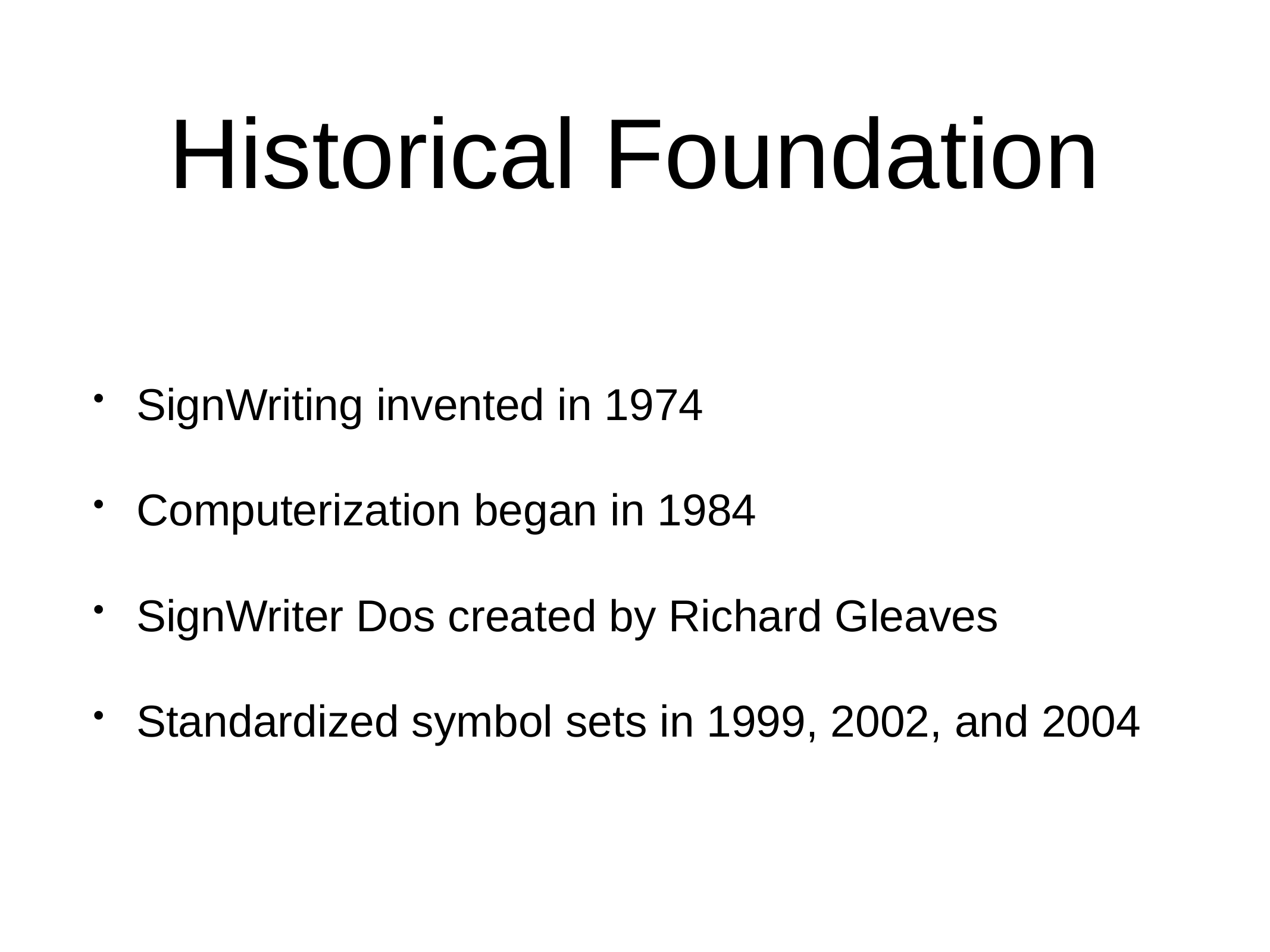

# Historical Foundation
SignWriting invented in 1974
Computerization began in 1984
SignWriter Dos created by Richard Gleaves
Standardized symbol sets in 1999, 2002, and 2004